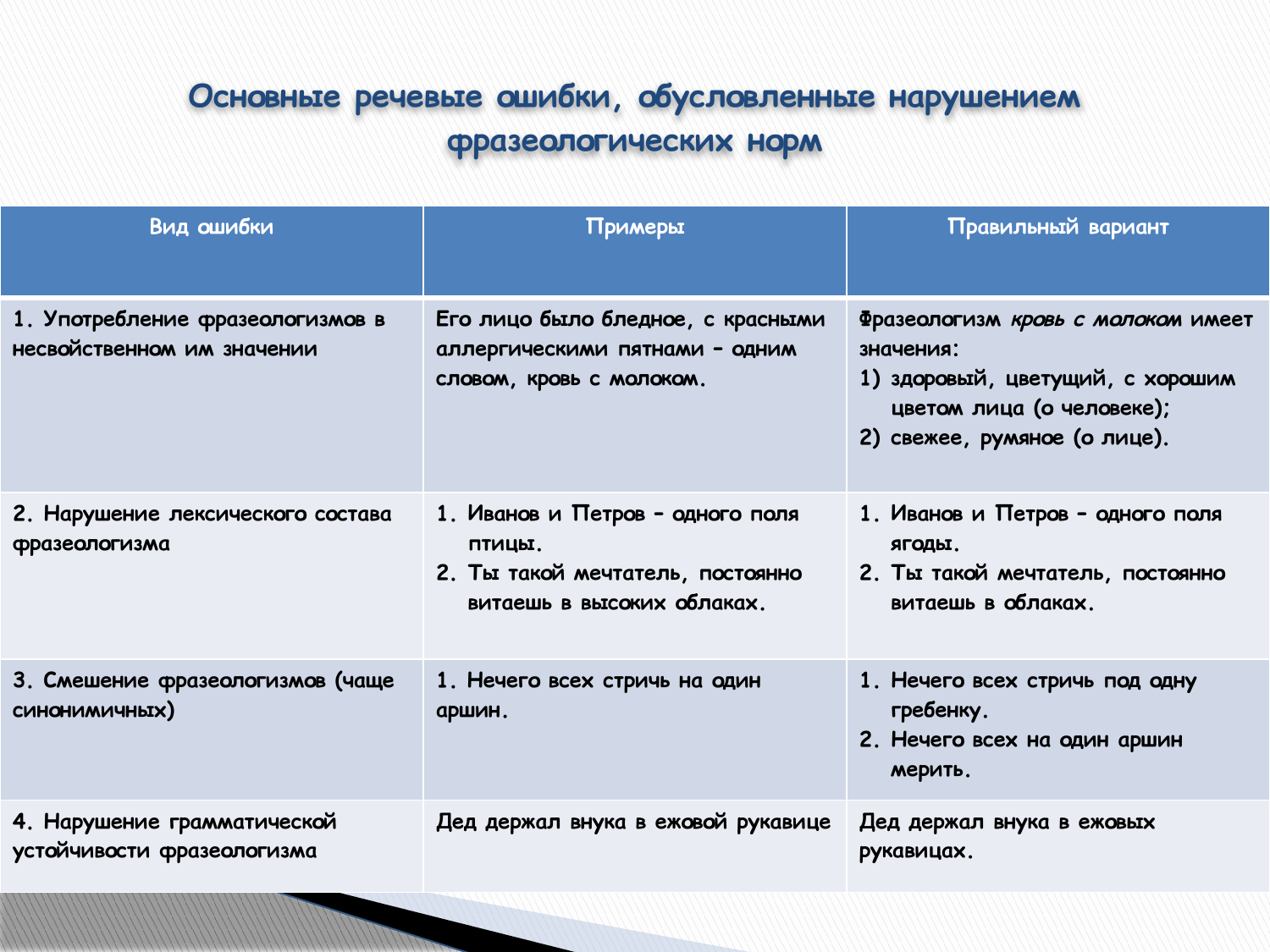

# Основные речевые ошибки, обусловленные нарушением фразеологических норм
| Вид ошибки | Примеры | Правильный вариант |
| --- | --- | --- |
| 1. Употребление фразеологизмов в несвойственном им значении | Его лицо было бледное, с красными аллергическими пятнами – одним словом, кровь с молоком. | Фразеологизм кровь с молоком имеет значения: здоровый, цветущий, с хорошим цветом лица (о человеке); свежее, румяное (о лице). |
| 2. Нарушение лексического состава фразеологизма | Иванов и Петров – одного поля птицы. Ты такой мечтатель, постоянно витаешь в высоких облаках. | Иванов и Петров – одного поля ягоды. Ты такой мечтатель, постоянно витаешь в облаках. |
| 3. Смешение фразеологизмов (чаще синонимичных) | 1. Нечего всех стричь на один аршин. | Нечего всех стричь под одну гребенку. Нечего всех на один аршин мерить. |
| 4. Нарушение грамматической устойчивости фразеологизма | Дед держал внука в ежовой рукавице | Дед держал внука в ежовых рукавицах. |